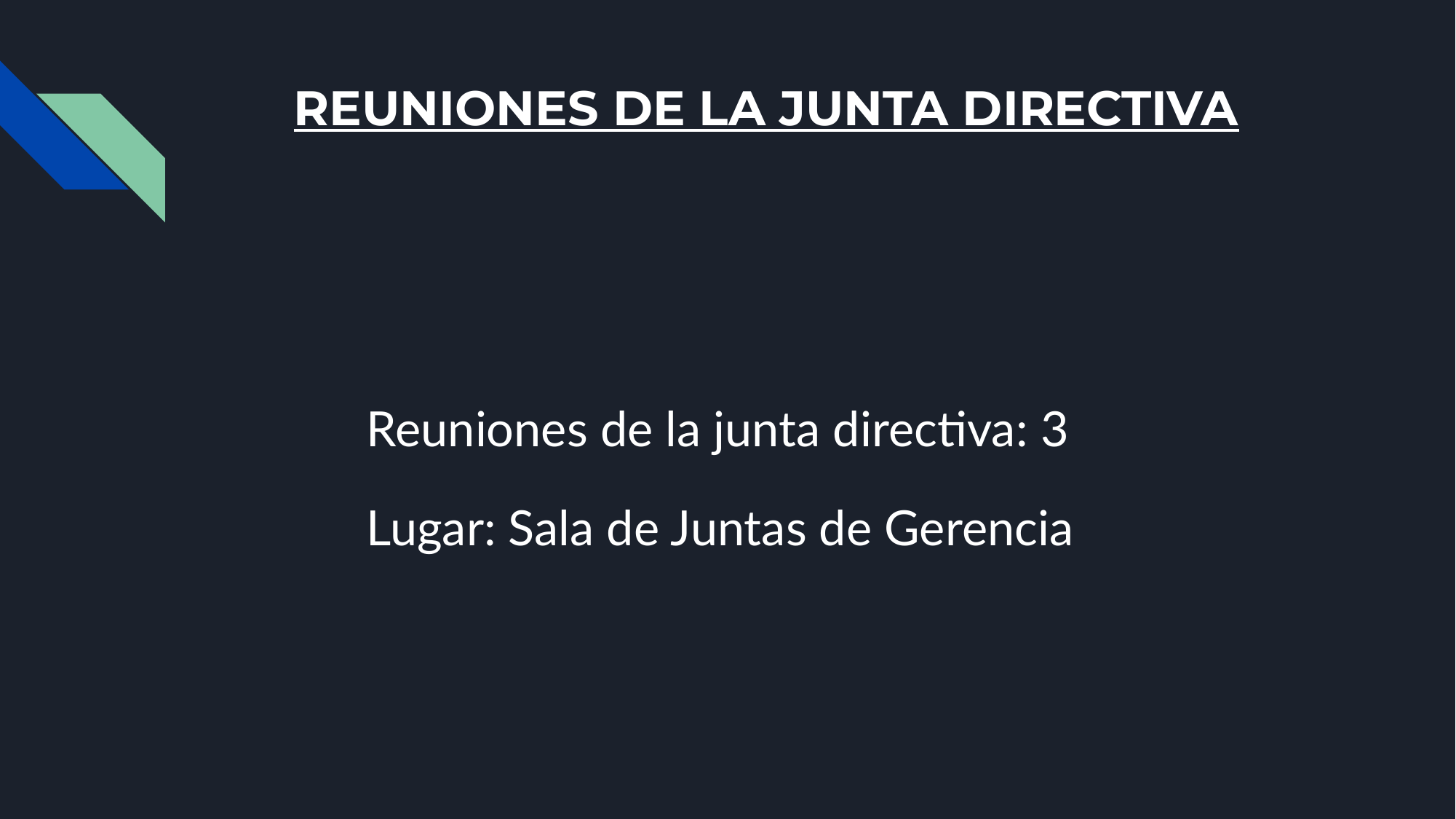

# REUNIONES DE LA JUNTA DIRECTIVA

Reuniones de la junta directiva: 3
Lugar: Sala de Juntas de Gerencia